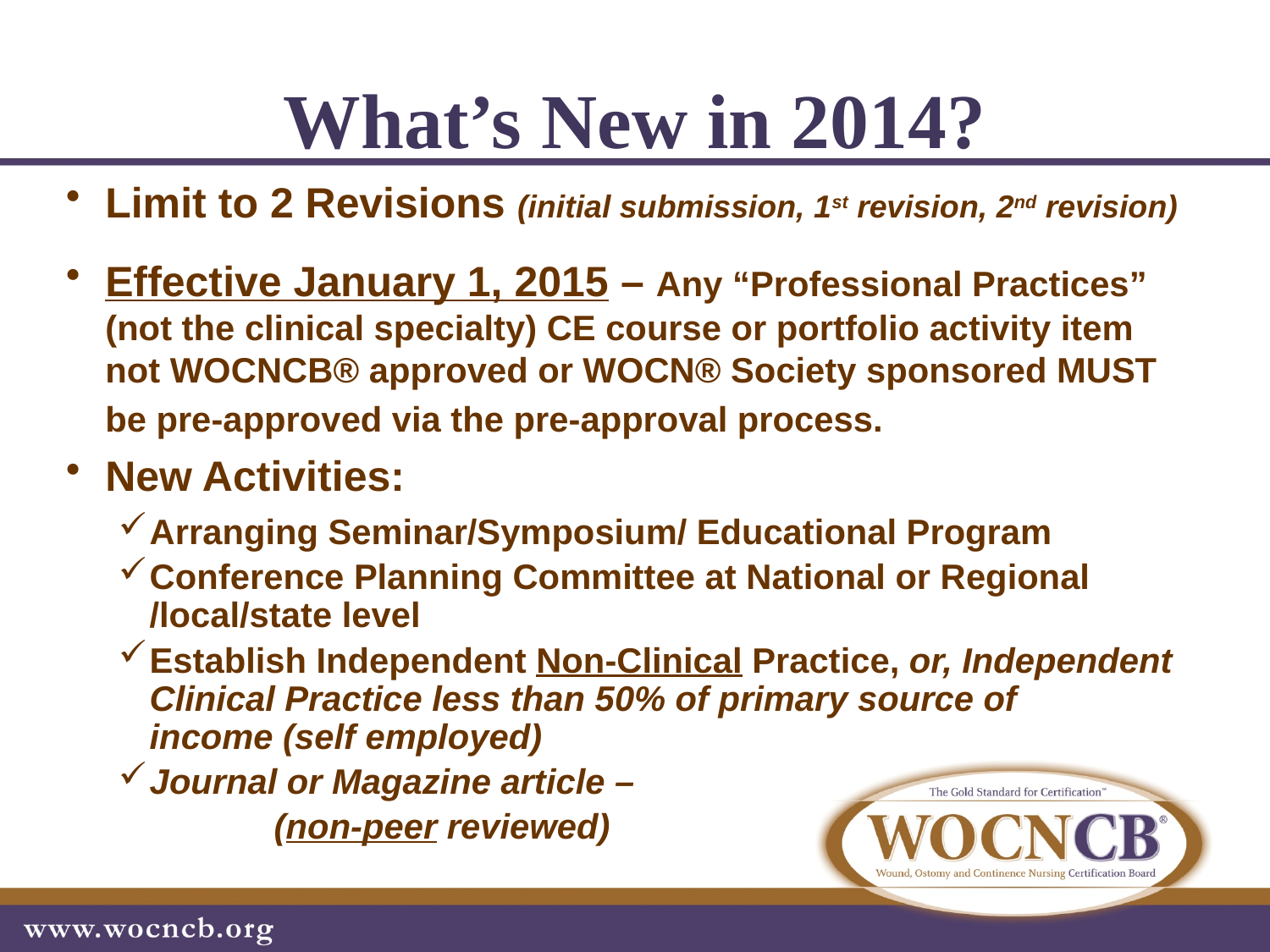

# What’s New in 2014?
Limit to 2 Revisions (initial submission, 1st revision, 2nd revision)

Effective January 1, 2015 – Any “Professional Practices” (not the clinical specialty) CE course or portfolio activity item not WOCNCB® approved or WOCN® Society sponsored MUST be pre-approved via the pre-approval process.
New Activities:

Arranging Seminar/Symposium/ Educational Program
Conference Planning Committee at National or Regional /local/state level
Establish Independent Non-Clinical Practice, or, Independent Clinical Practice less than 50% of primary source of income (self employed)
Journal or Magazine article –
                (non-peer reviewed)